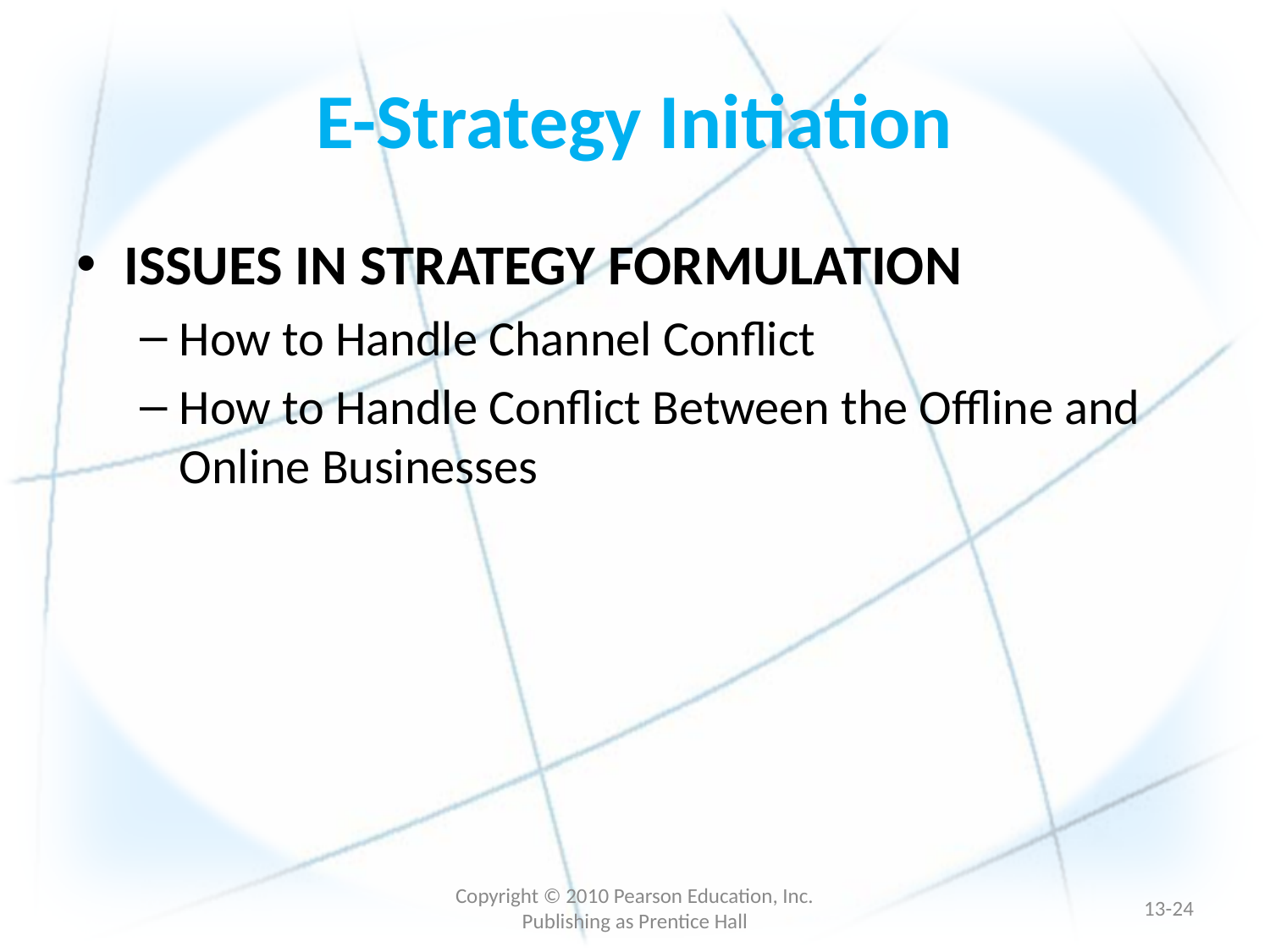

# E-Strategy Initiation
ISSUES IN STRATEGY FORMULATION
How to Handle Channel Conflict
How to Handle Conflict Between the Offline and Online Businesses
Copyright © 2010 Pearson Education, Inc. Publishing as Prentice Hall
13-24